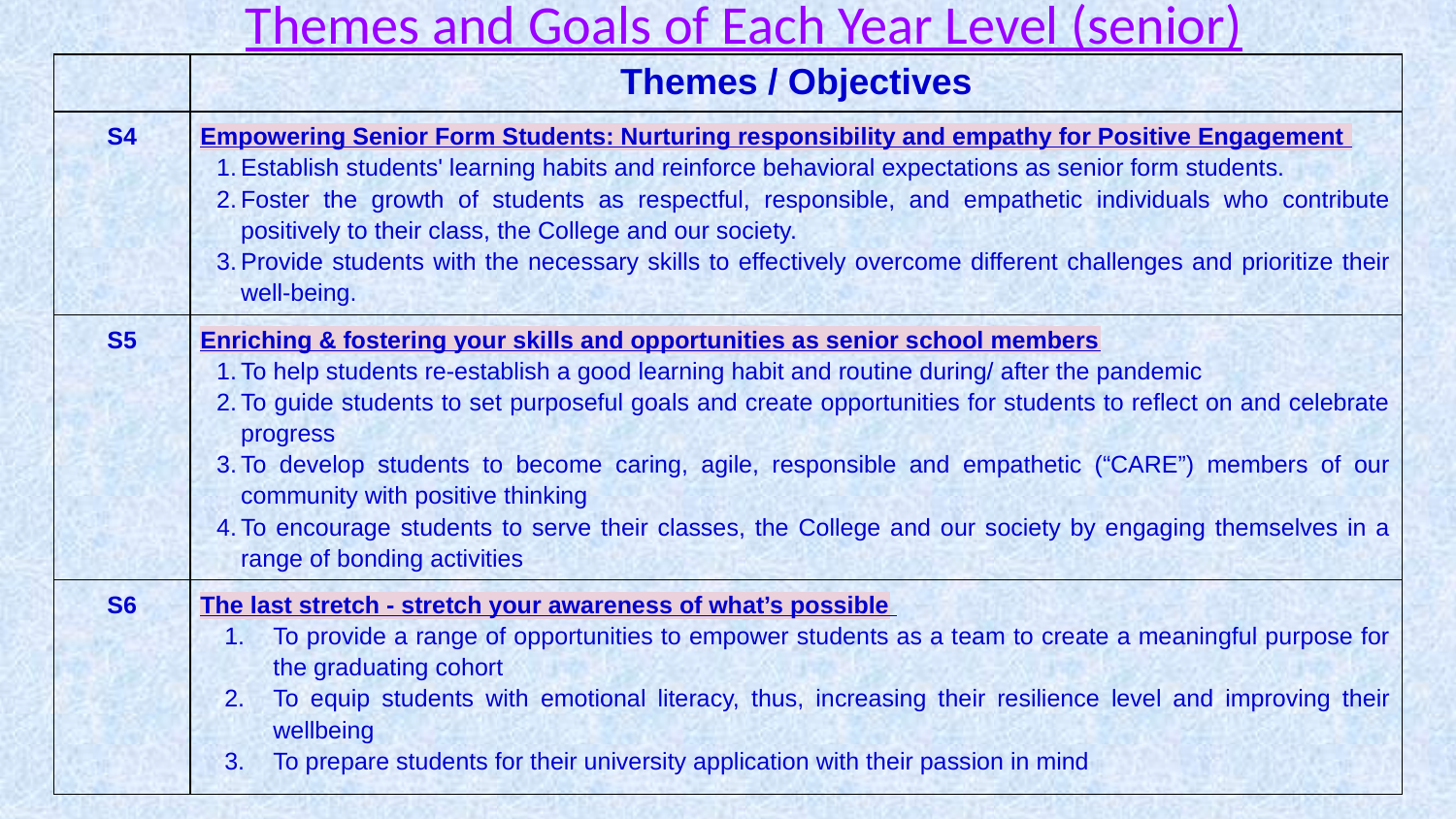

Themes and Goals of Each Year Level (senior)
|  | Themes / Objectives |
| --- | --- |
| S4 | Empowering Senior Form Students: Nurturing responsibility and empathy for Positive Engagement Establish students' learning habits and reinforce behavioral expectations as senior form students. Foster the growth of students as respectful, responsible, and empathetic individuals who contribute positively to their class, the College and our society. Provide students with the necessary skills to effectively overcome different challenges and prioritize their well-being. |
| S5 | Enriching & fostering your skills and opportunities as senior school members To help students re-establish a good learning habit and routine during/ after the pandemic To guide students to set purposeful goals and create opportunities for students to reflect on and celebrate progress To develop students to become caring, agile, responsible and empathetic (“CARE”) members of our community with positive thinking To encourage students to serve their classes, the College and our society by engaging themselves in a range of bonding activities |
| S6 | The last stretch - stretch your awareness of what’s possible To provide a range of opportunities to empower students as a team to create a meaningful purpose for the graduating cohort To equip students with emotional literacy, thus, increasing their resilience level and improving their wellbeing To prepare students for their university application with their passion in mind |